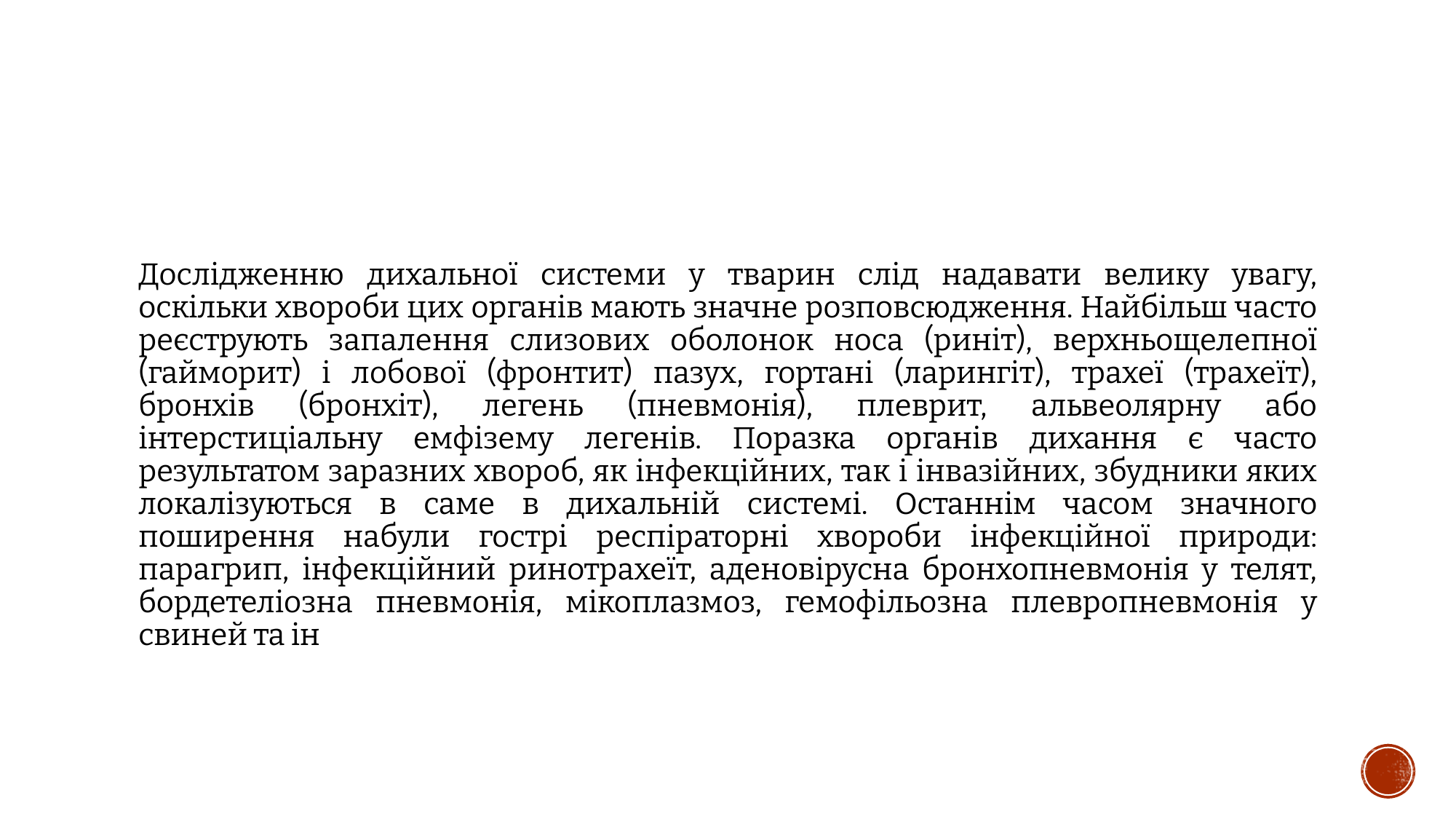

#
Дослідженню дихальної системи у тварин слід надавати велику увагу, оскільки хвороби цих органів мають значне розповсюдження. Найбільш часто реєструють запалення слизових оболонок носа (риніт), верхньощелепної (гайморит) і лобової (фронтит) пазух, гортані (ларингіт), трахеї (трахеїт), бронхів (бронхіт), легень (пневмонія), плеврит, альвеолярну або інтерстиціальну емфізему легенів. Поразка органів дихання є часто результатом заразних хвороб, як інфекційних, так і інвазійних, збудники яких локалізуються в саме в дихальній системі. Останнім часом значного поширення набули гострі респіраторні хвороби інфекційної природи: парагрип, інфекційний ринотрахеїт, аденовірусна бронхопневмонія у телят, бордетеліозна пневмонія, мікоплазмоз, гемофільозна плевропневмонія у свиней та ін